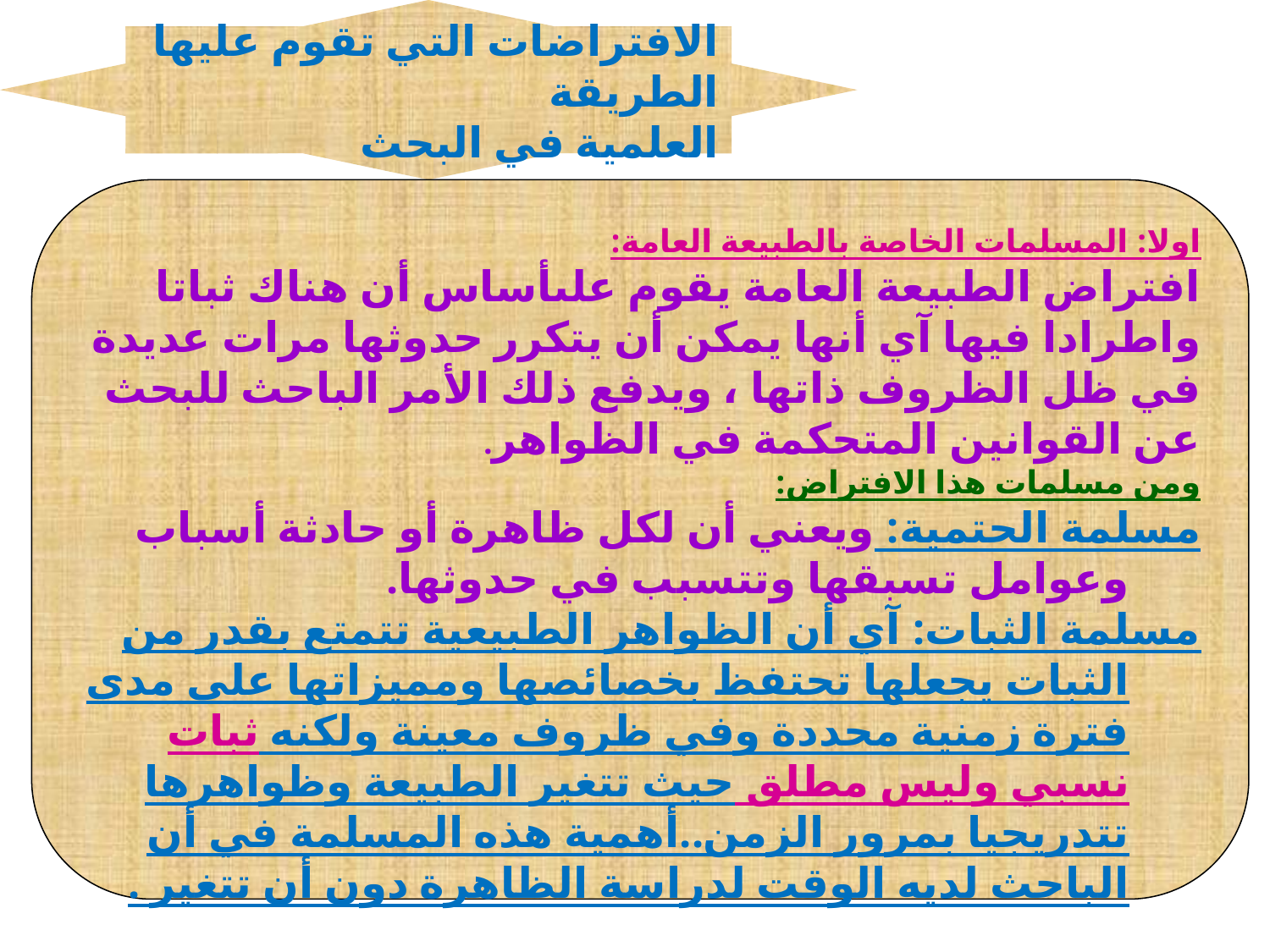

الافتراضات التي تقوم عليها
الطريقة
العلمية في البحث
اولا: المسلمات الخاصة بالطبيعة العامة:
افتراض الطبيعة العامة يقوم علىأساس أن هناك ثباتا واطرادا فيها آي أنها يمكن أن يتكرر حدوثها مرات عديدة في ظل الظروف ذاتها ، ويدفع ذلك الأمر الباحث للبحث عن القوانين المتحكمة في الظواهر.
ومن مسلمات هذا الافتراض:
مسلمة الحتمية: ويعني أن لكل ظاهرة أو حادثة أسباب وعوامل تسبقها وتتسبب في حدوثها.
مسلمة الثبات: آي أن الظواهر الطبيعية تتمتع بقدر من الثبات يجعلها تحتفظ بخصائصها ومميزاتها على مدى فترة زمنية محددة وفي ظروف معينة ولكنه ثبات نسبي وليس مطلق حيث تتغير الطبيعة وظواهرها تتدريجيا بمرور الزمن..أهمية هذه المسلمة في أن الباحث لديه الوقت لدراسة الظاهرة دون أن تتغير .